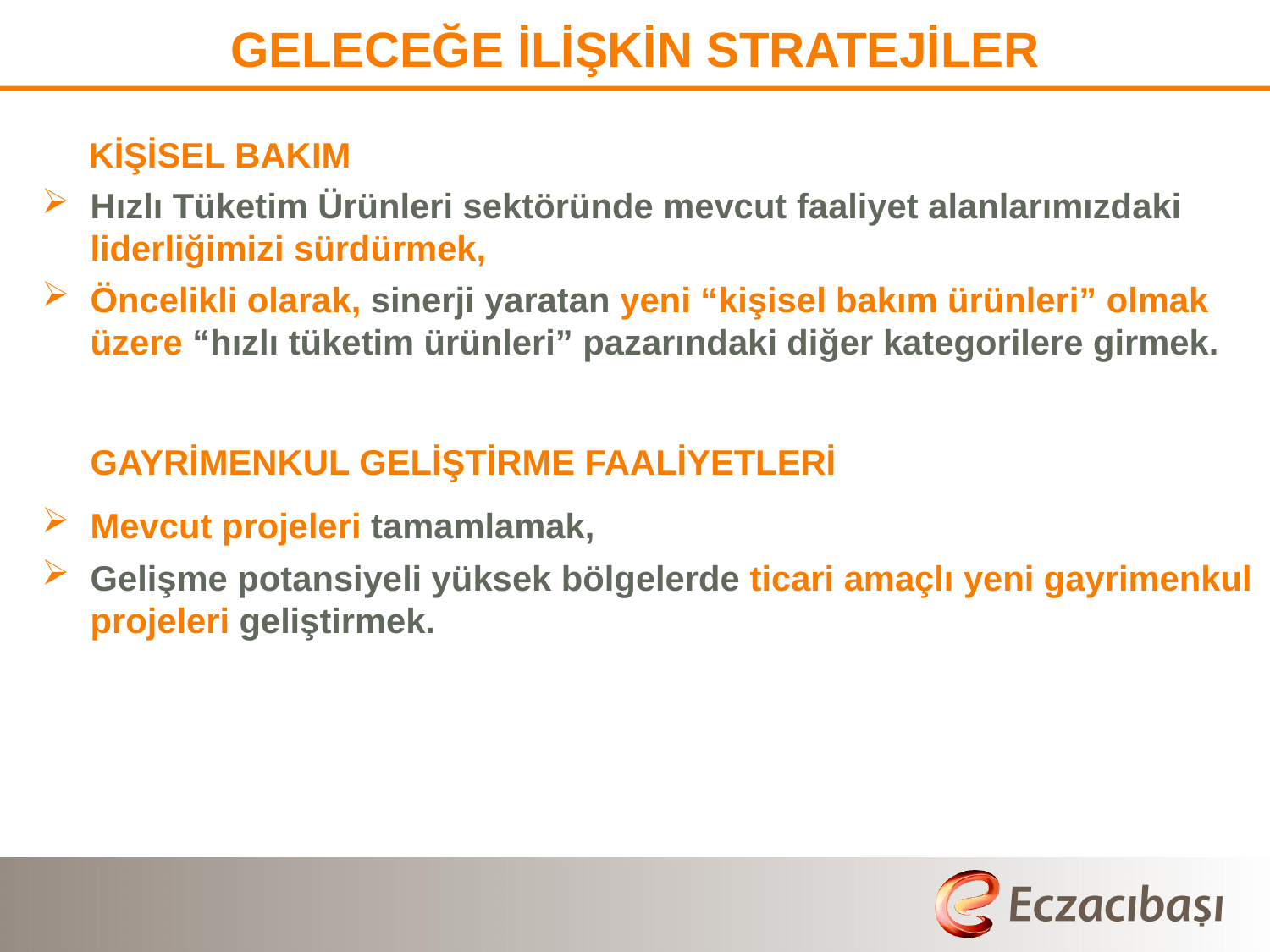

GELECEĞE İLİŞKİN STRATEJİLER

 KİŞİSEL BAKIM
Hızlı Tüketim Ürünleri sektöründe mevcut faaliyet alanlarımızdaki 	liderliğimizi sürdürmek,
Öncelikli olarak, sinerji yaratan yeni “kişisel bakım ürünleri” olmak üzere “hızlı tüketim ürünleri” pazarındaki diğer kategorilere girmek.

	GAYRİMENKUL GELİŞTİRME FAALİYETLERİ
Mevcut projeleri tamamlamak,
Gelişme potansiyeli yüksek bölgelerde ticari amaçlı yeni gayrimenkul projeleri geliştirmek.